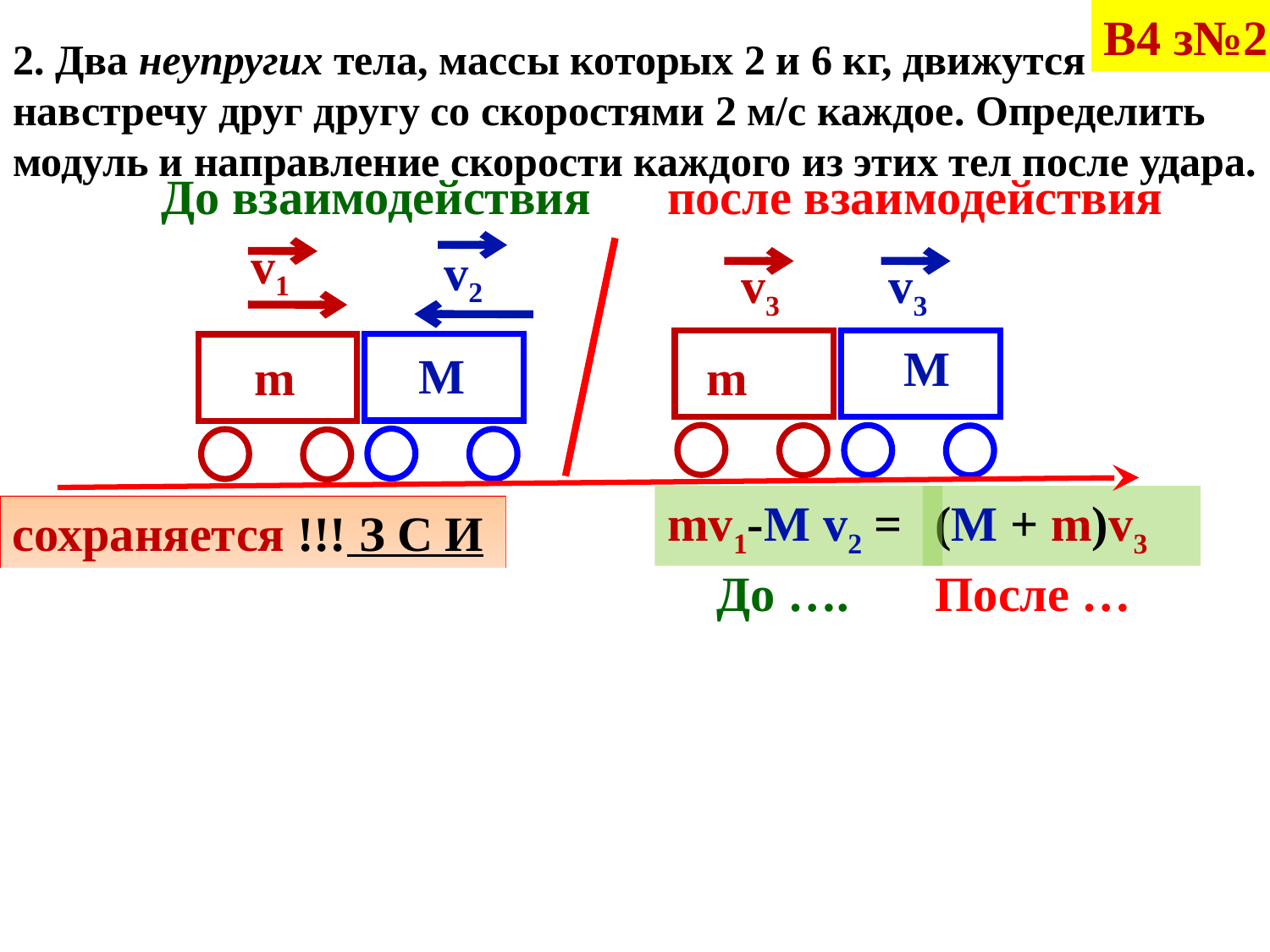

2. Два неупругих тела, массы которых 2 и 6 кг, движутся навстречу друг другу со скоростями 2 м/с каждое. Определить модуль и направление скорости каждого из этих тел после удара.
В4 з№2
До взаимодействия
после взаимодействия
v1

m
   v2

 M
 v3

m
  v3

 M
mv1-M v2 =
(M + m)v3
сохраняется !!! З С И
До ….
После …